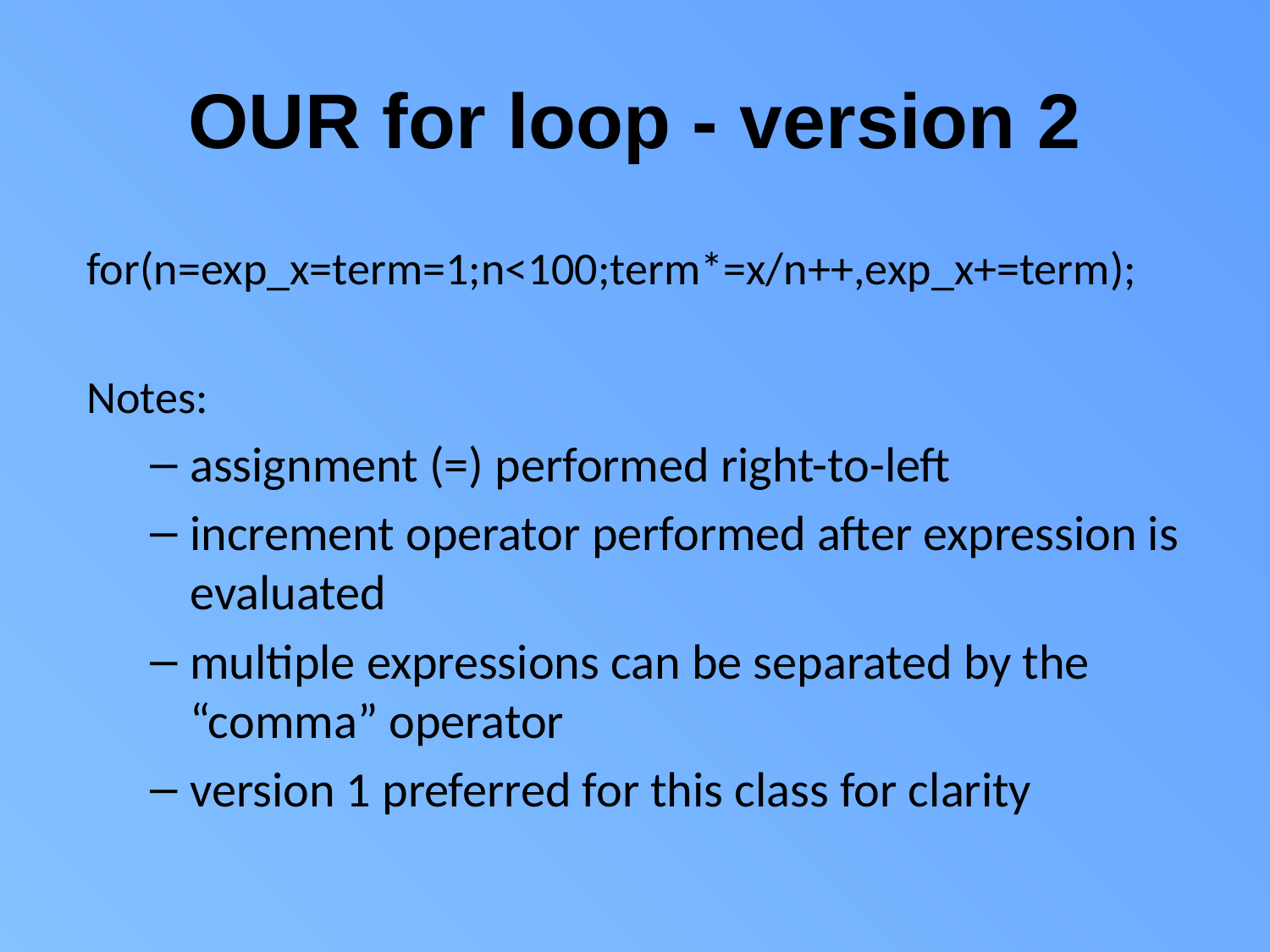

# OUR for loop - version 2
for(n=exp_x=term=1;n<100;term*=x/n++,exp_x+=term);

Notes:
assignment (=) performed right-to-left
increment operator performed after expression is evaluated
multiple expressions can be separated by the “comma” operator
version 1 preferred for this class for clarity